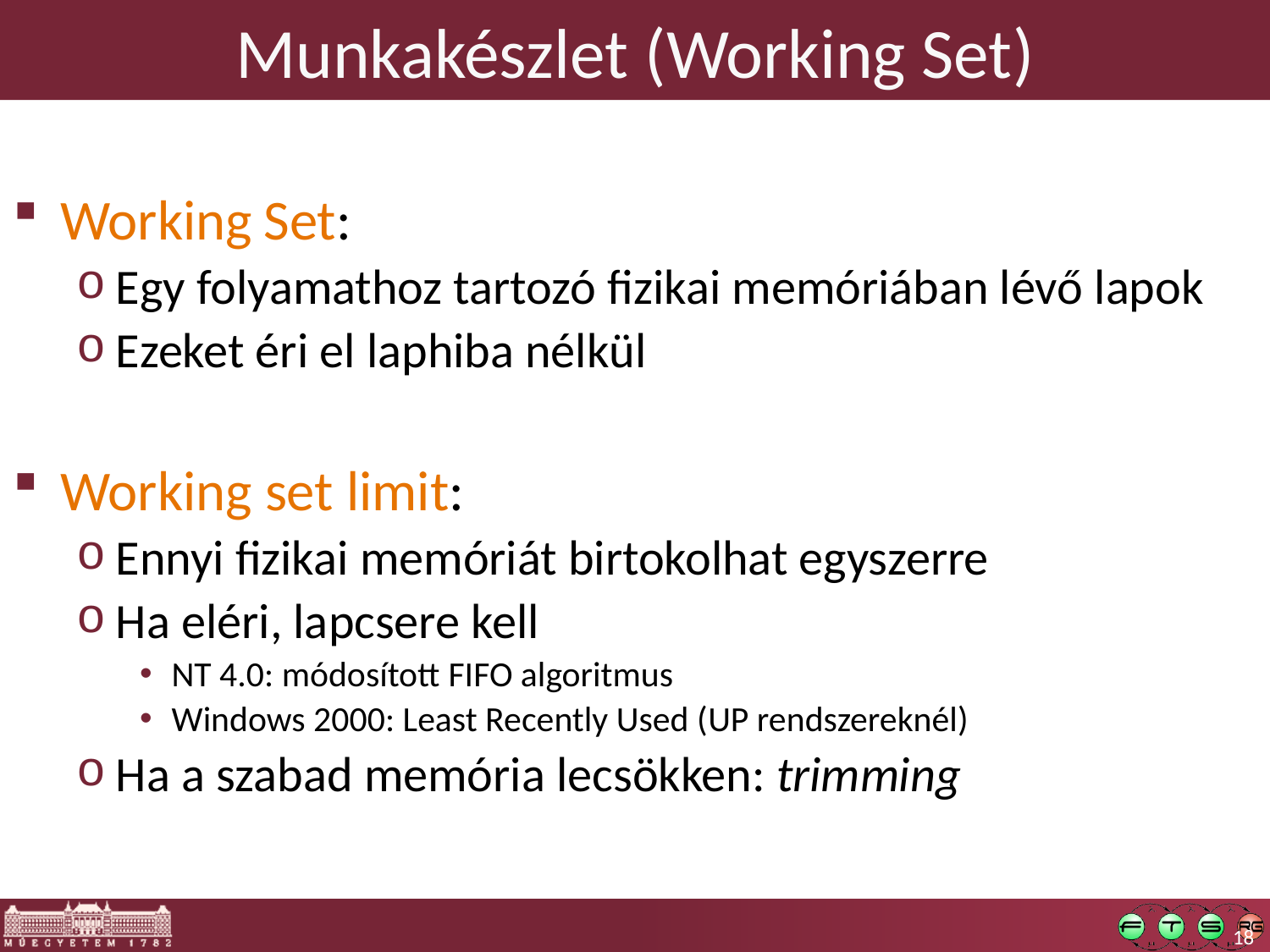

# Munkakészlet (Working Set)

Working Set:
Egy folyamathoz tartozó fizikai memóriában lévő lapok
Ezeket éri el laphiba nélkül

Working set limit:
Ennyi fizikai memóriát birtokolhat egyszerre
Ha eléri, lapcsere kell
NT 4.0: módosított FIFO algoritmus
Windows 2000: Least Recently Used (UP rendszereknél)
Ha a szabad memória lecsökken: trimming
18